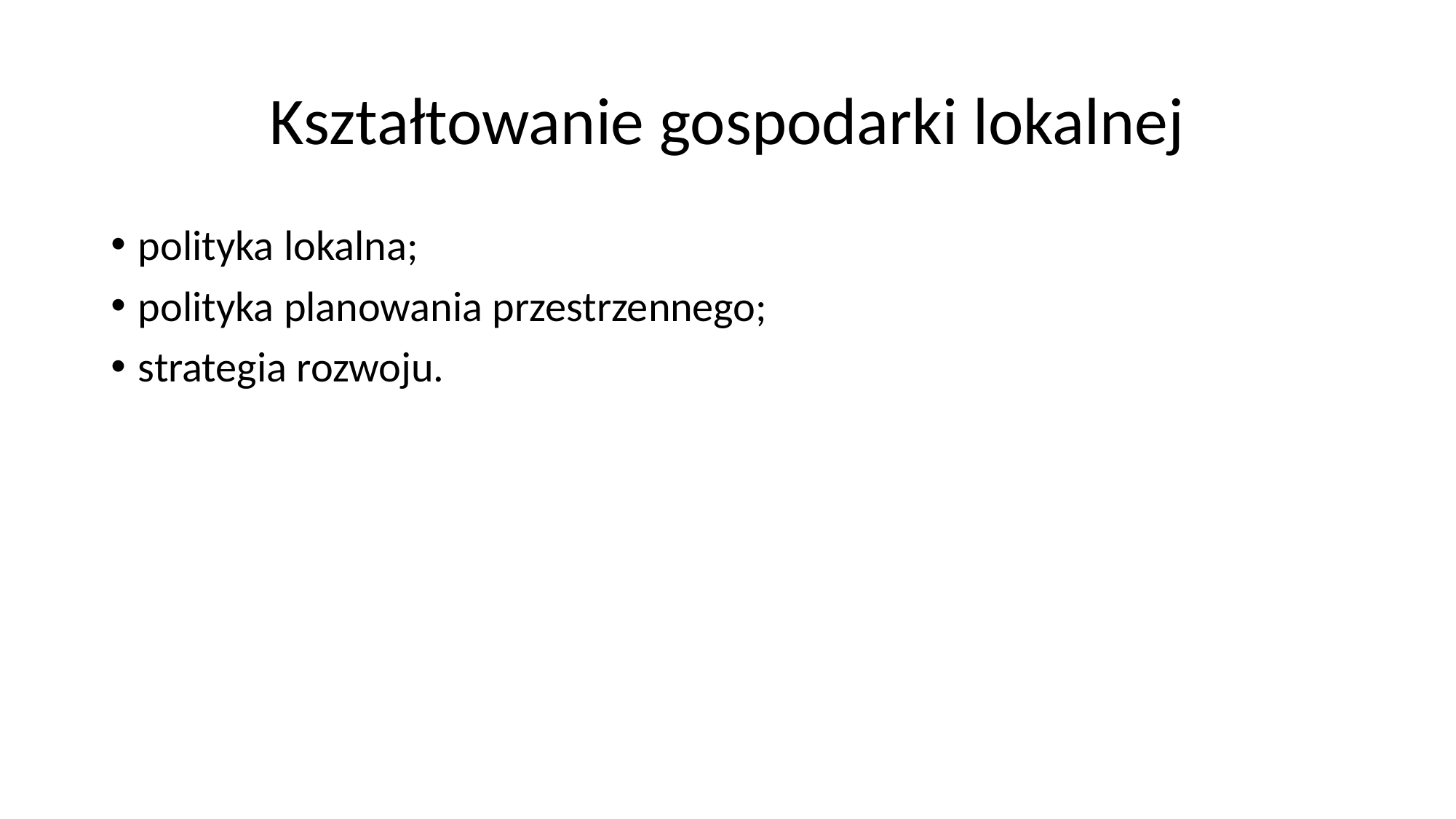

# Kształtowanie gospodarki lokalnej
polityka lokalna;
polityka planowania przestrzennego;
strategia rozwoju.